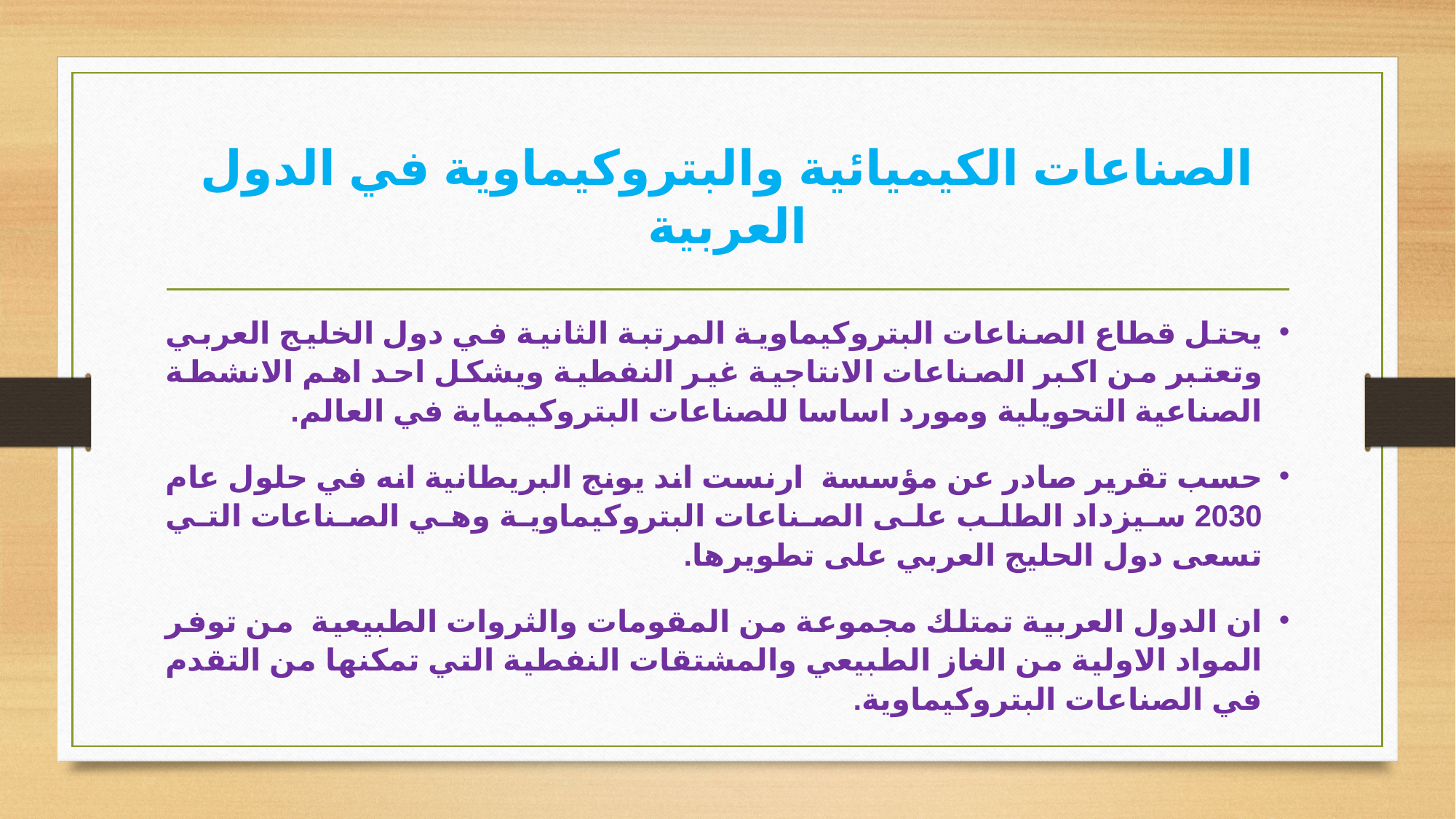

# الصناعات الكيميائية والبتروكيماوية في الدول العربية
يحتل قطاع الصناعات البتروكيماوية المرتبة الثانية في دول الخليج العربي وتعتبر من اكبر الصناعات الانتاجية غير النفطية ويشكل احد اهم الانشطة الصناعية التحويلية ومورد اساسا للصناعات البتروكيمياية في العالم.
حسب تقرير صادر عن مؤسسة  ارنست اند يونج البريطانية انه في حلول عام 2030 سيزداد الطلب على الصناعات البتروكيماوية وهي الصناعات التي تسعى دول الحليج العربي على تطويرها.
ان الدول العربية تمتلك مجموعة من المقومات والثروات الطبيعية  من توفر المواد الاولية من الغاز الطبيعي والمشتقات النفطية التي تمكنها من التقدم في الصناعات البتروكيماوية.